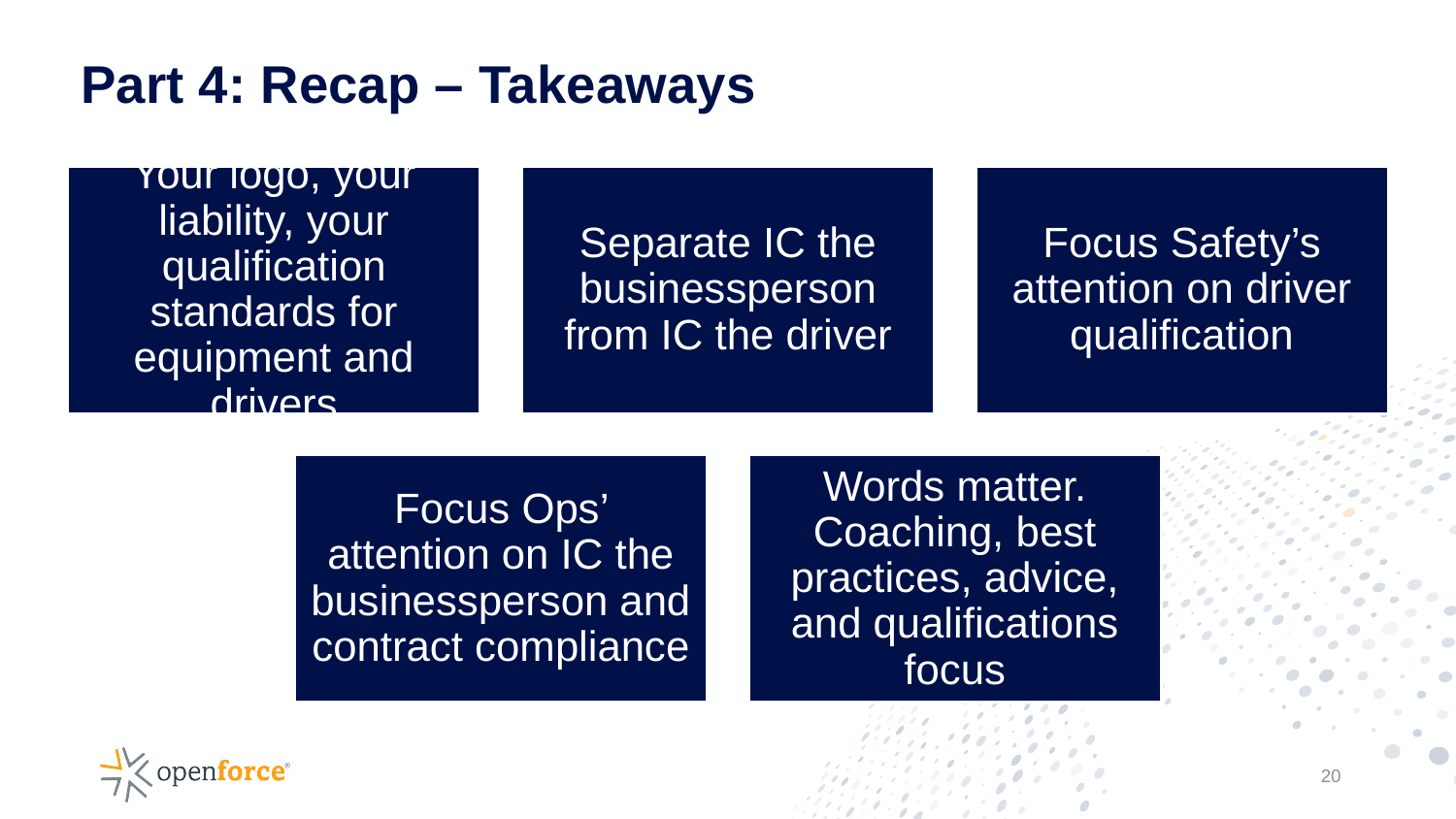

# Part 4: Recap – Takeaways
Your logo, your liability, your qualification standards for equipment and drivers
Separate IC the businessperson from IC the driver
Focus Safety’s attention on driver qualification
Focus Ops’ attention on IC the businessperson and contract compliance
Words matter. Coaching, best practices, advice, and qualifications focus
20